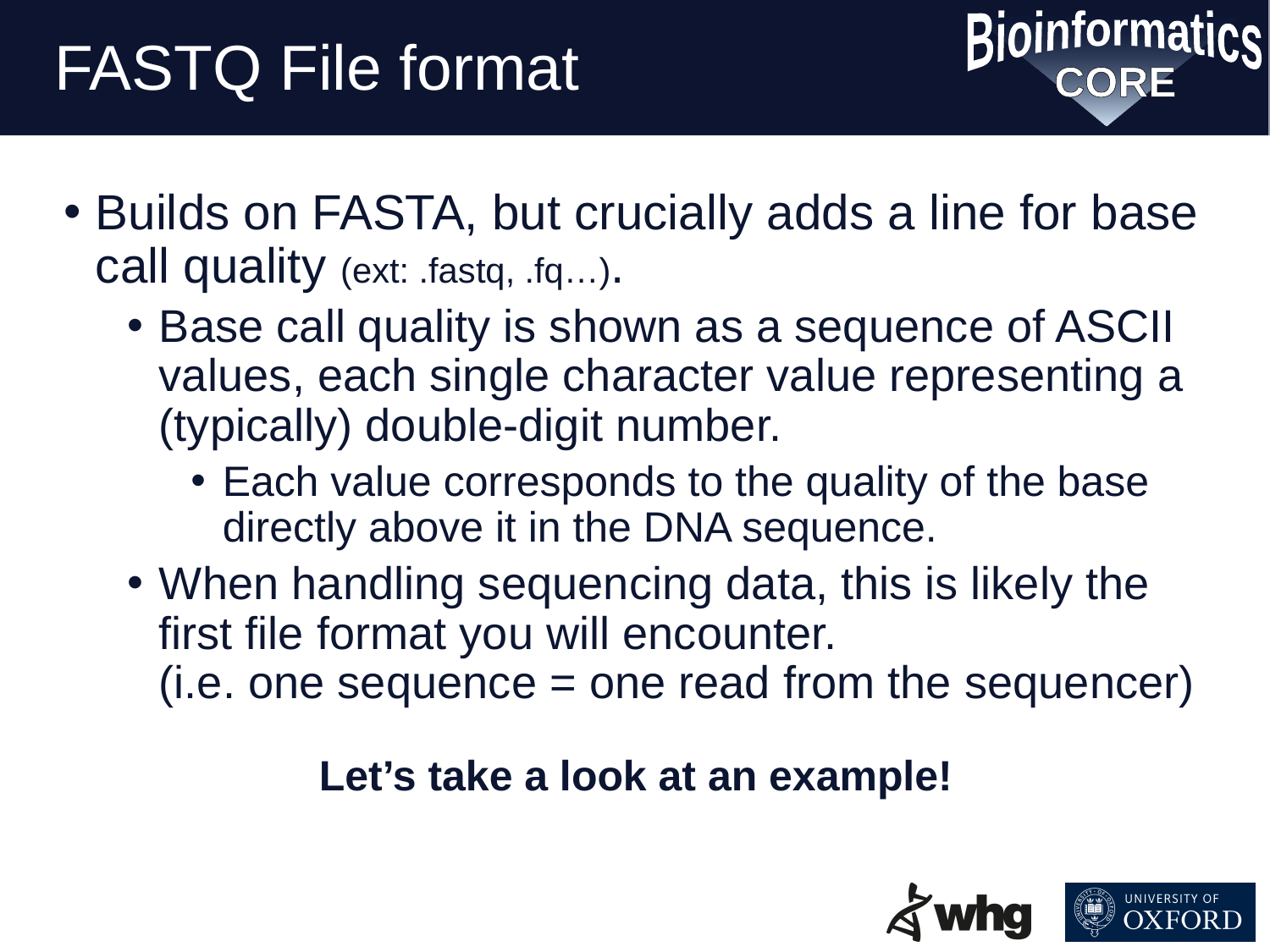

# FASTQ File format
Builds on FASTA, but crucially adds a line for base call quality (ext: .fastq, .fq…).
Base call quality is shown as a sequence of ASCII values, each single character value representing a (typically) double-digit number.
Each value corresponds to the quality of the base directly above it in the DNA sequence.
When handling sequencing data, this is likely the first file format you will encounter.
(i.e. one sequence = one read from the sequencer)

Let’s take a look at an example!